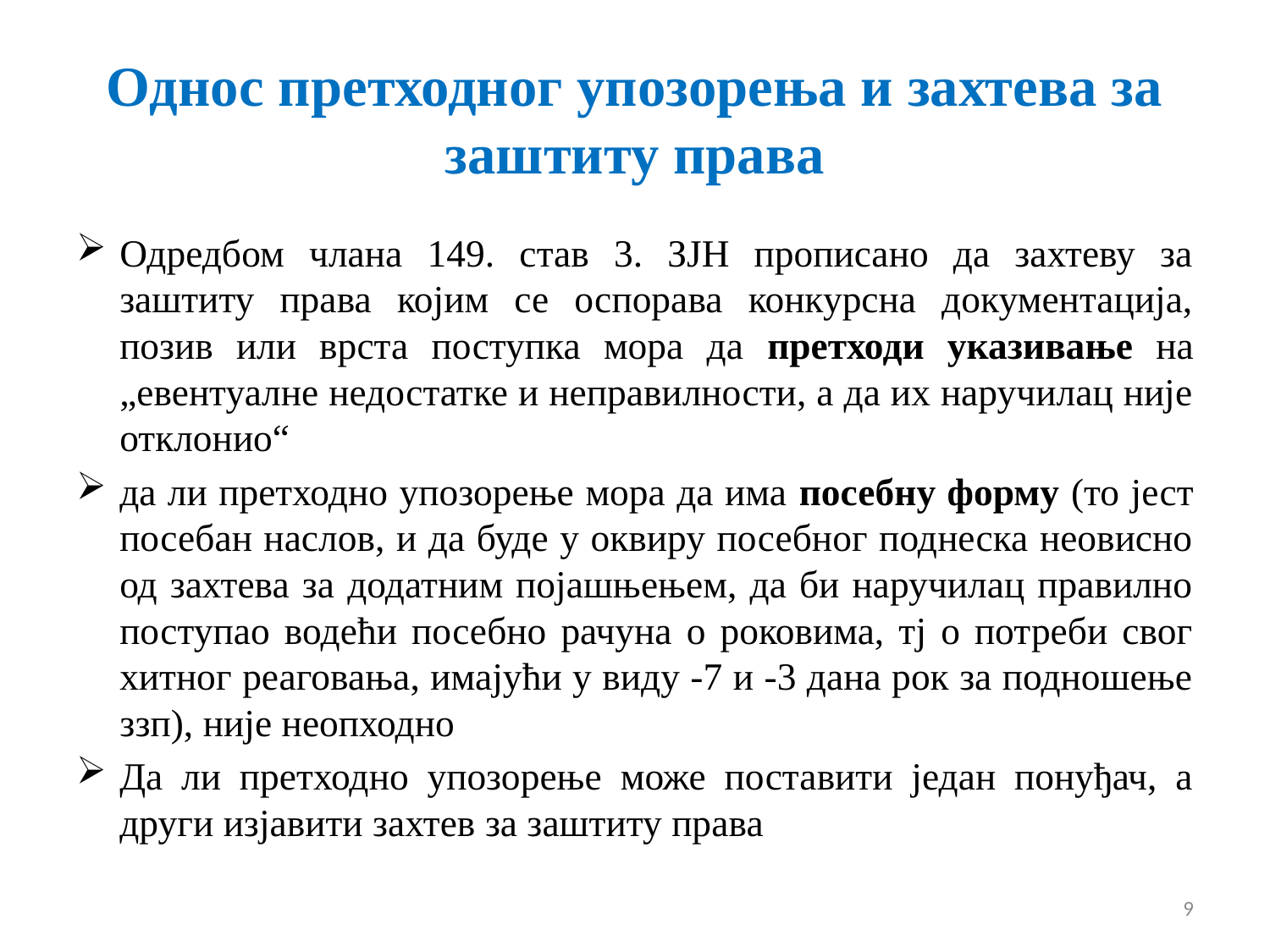

# Однос претходног упозорења и захтева за заштиту права
Одредбом члана 149. став 3. ЗЈН прописано да захтеву за заштиту права којим се оспорава конкурсна документација, позив или врста поступка мора да претходи указивање на „евентуалне недостатке и неправилности, а да их наручилац није отклонио“
да ли претходно упозорење мора да има посебну форму (то јест посебан наслов, и да буде у оквиру посебног поднеска неовисно од захтева за додатним појашњењем, да би наручилац правилно поступао водећи посебно рачуна о роковима, тј о потреби свог хитног реаговања, имајући у виду -7 и -3 дана рок за подношење ззп), није неопходно
Да ли претходно упозорење може поставити један понуђач, а други изјавити захтев за заштиту права

9